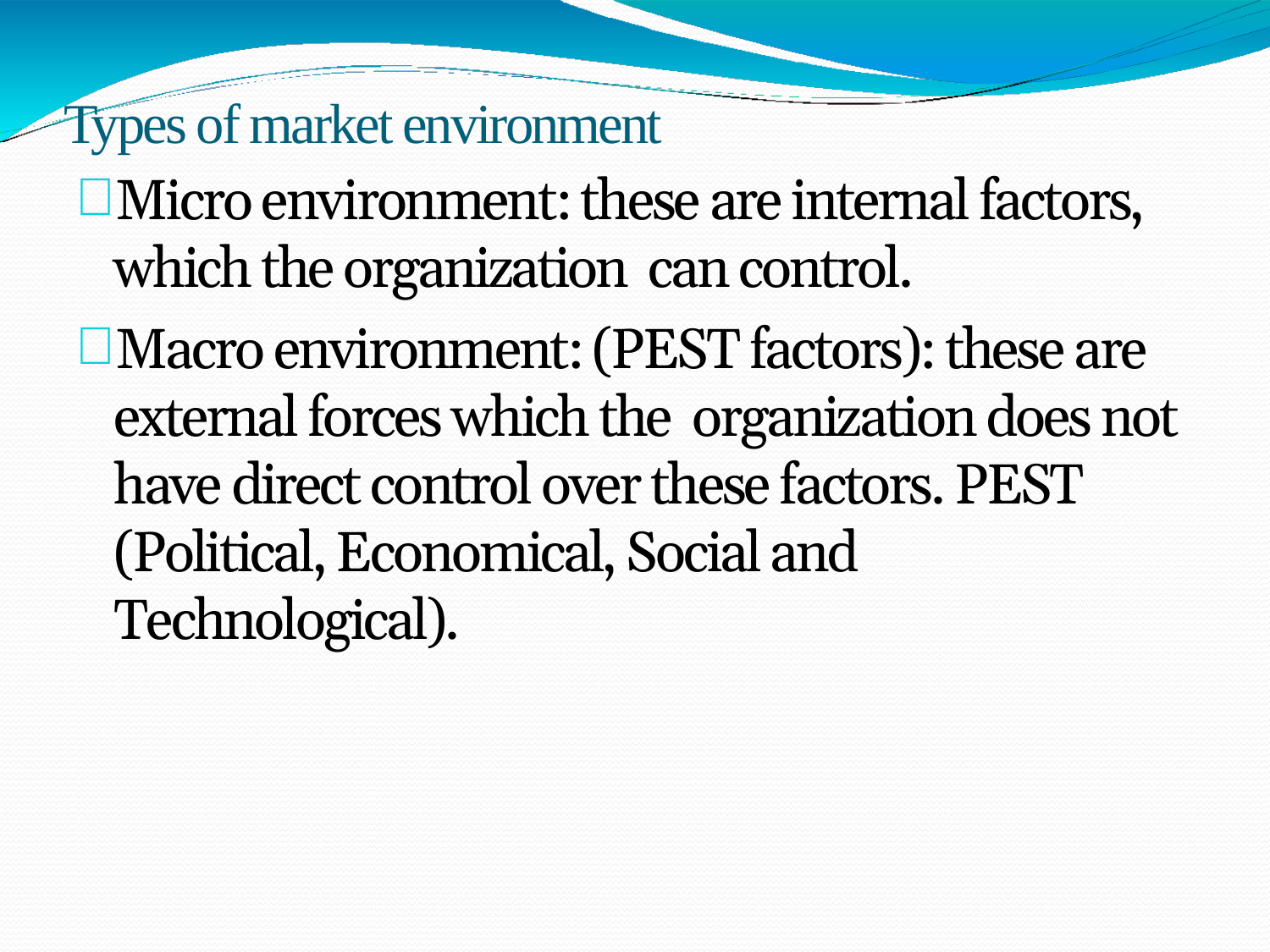

Types of market environment
Micro environment: these are internal factors, which the organization  can control.
Macro environment: (PEST factors): these are external forces which the  organization does not have direct control over these factors. PEST  (Political, Economical, Social and Technological).